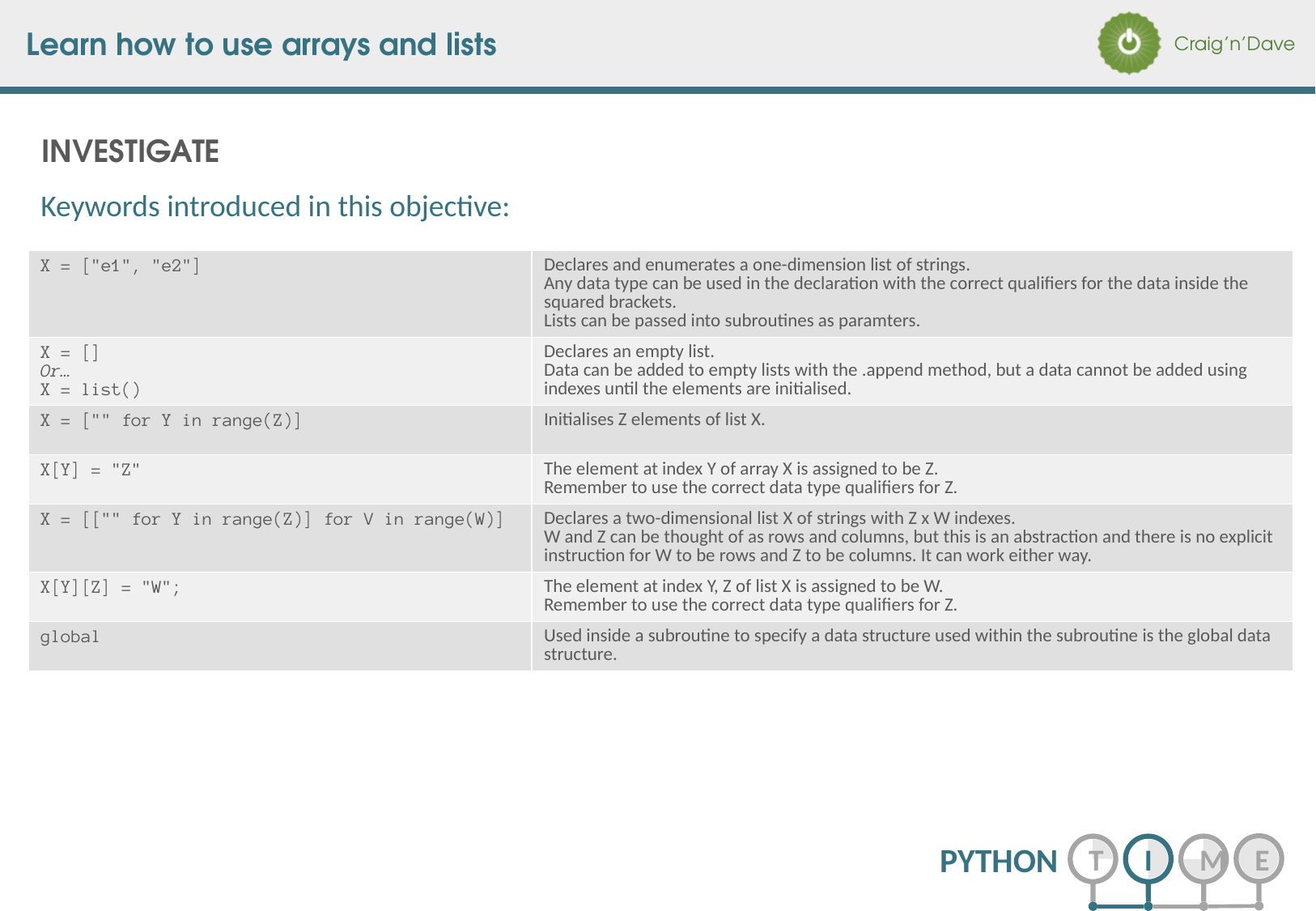

Keywords introduced in this objective:
| X = ["e1", "e2"] | Declares and enumerates a one-dimension list of strings. Any data type can be used in the declaration with the correct qualifiers for the data inside the squared brackets. Lists can be passed into subroutines as paramters. |
| --- | --- |
| X = [] Or… X = list() | Declares an empty list. Data can be added to empty lists with the .append method, but a data cannot be added using indexes until the elements are initialised. |
| X = ["" for Y in range(Z)] | Initialises Z elements of list X. |
| X[Y] = "Z" | The element at index Y of array X is assigned to be Z. Remember to use the correct data type qualifiers for Z. |
| X = [["" for Y in range(Z)] for V in range(W)] | Declares a two-dimensional list X of strings with Z x W indexes. W and Z can be thought of as rows and columns, but this is an abstraction and there is no explicit instruction for W to be rows and Z to be columns. It can work either way. |
| X[Y][Z] = "W"; | The element at index Y, Z of list X is assigned to be W. Remember to use the correct data type qualifiers for Z. |
| global | Used inside a subroutine to specify a data structure used within the subroutine is the global data structure. |